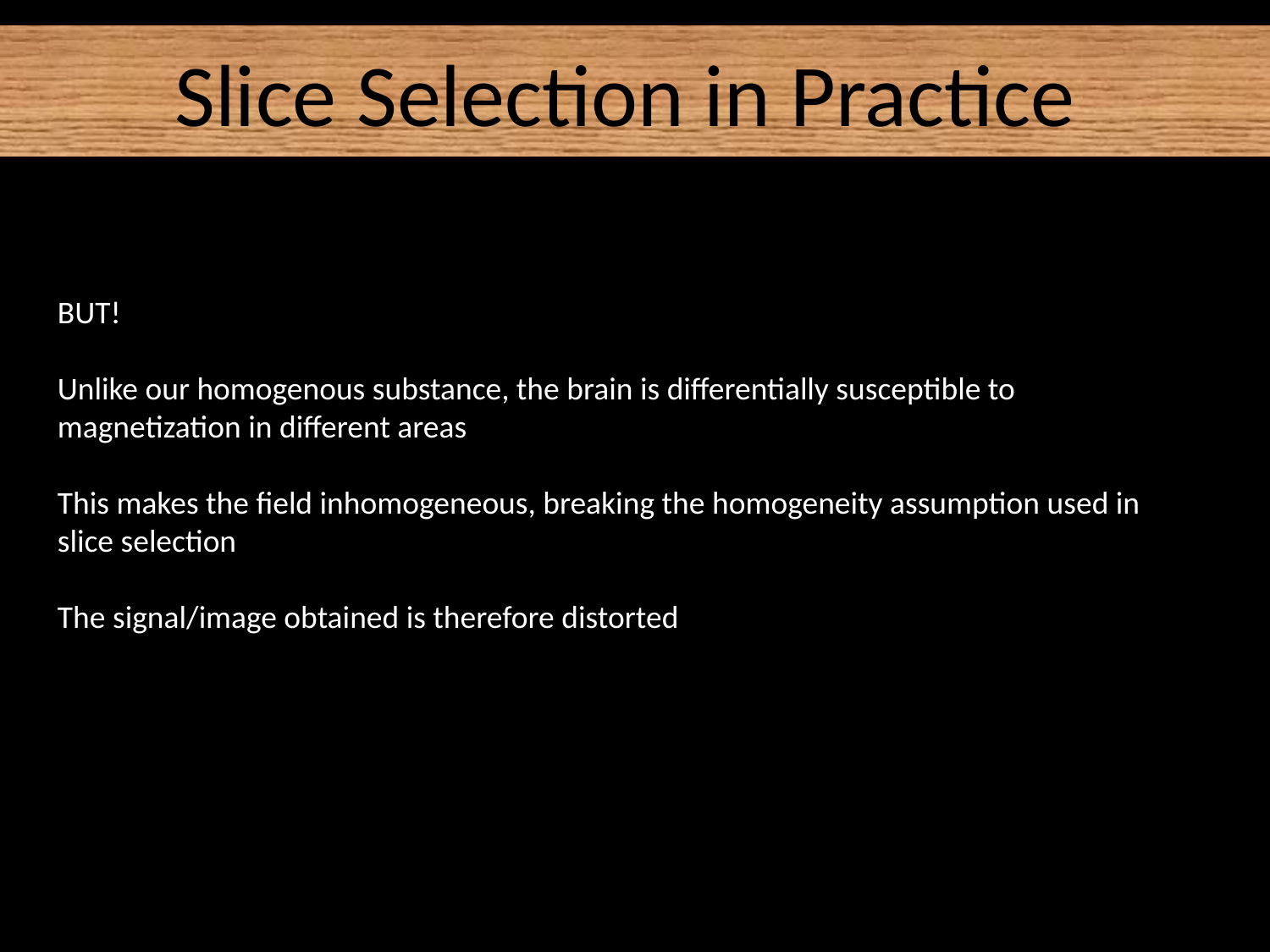

Slice Selection in Practice
BUT!

Unlike our homogenous substance, the brain is differentially susceptible to magnetization in different areas

This makes the field inhomogeneous, breaking the homogeneity assumption used in slice selection

The signal/image obtained is therefore distorted